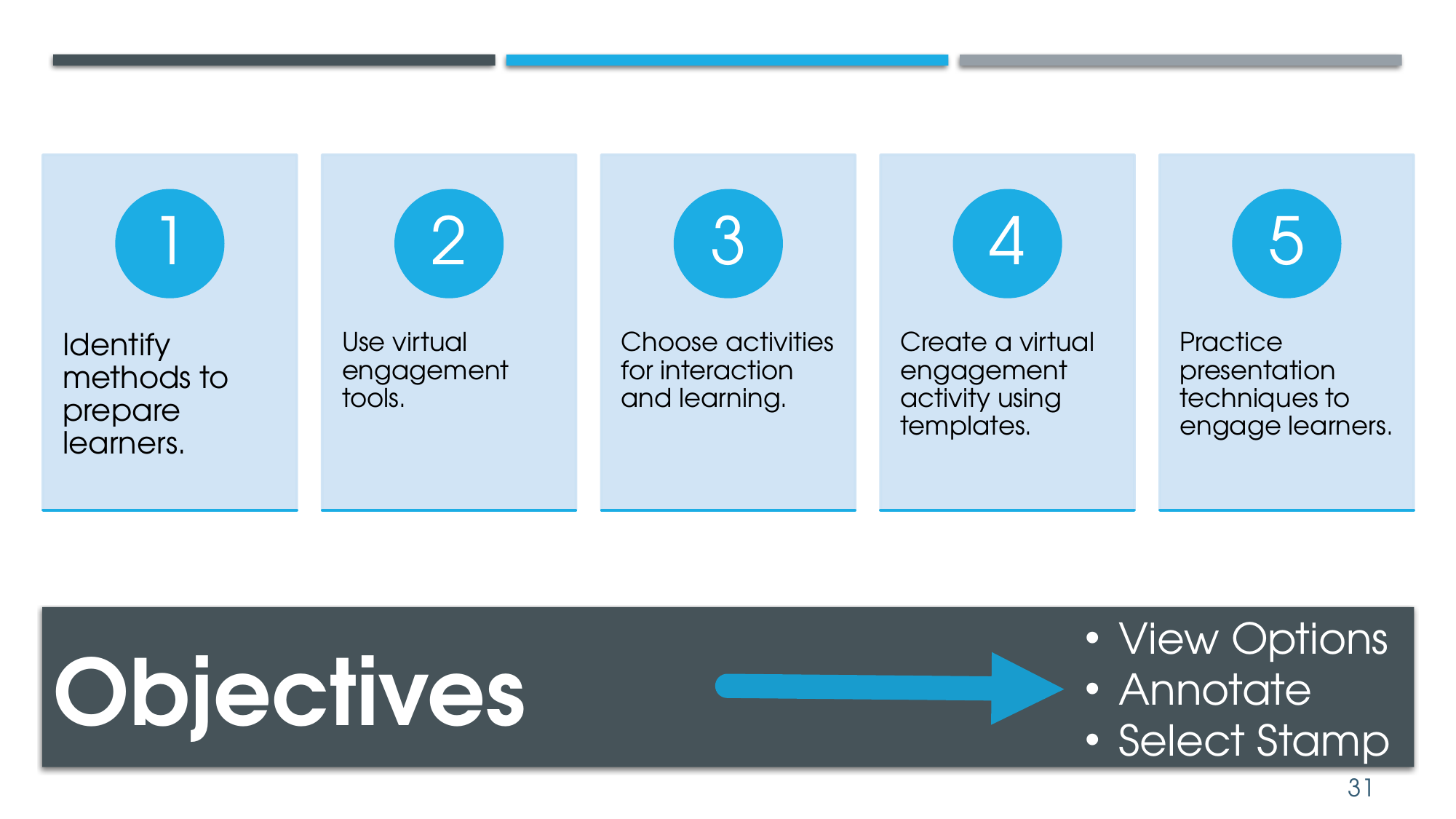

Identify methods to prepare learners.
1
Use virtual engagement tools.
2
Choose activities for interaction and learning.
3
Create a virtual engagement activity using templates.
4
Practice presentation techniques to engage learners.
5
View Options
Annotate
Select Stamp
Objectives